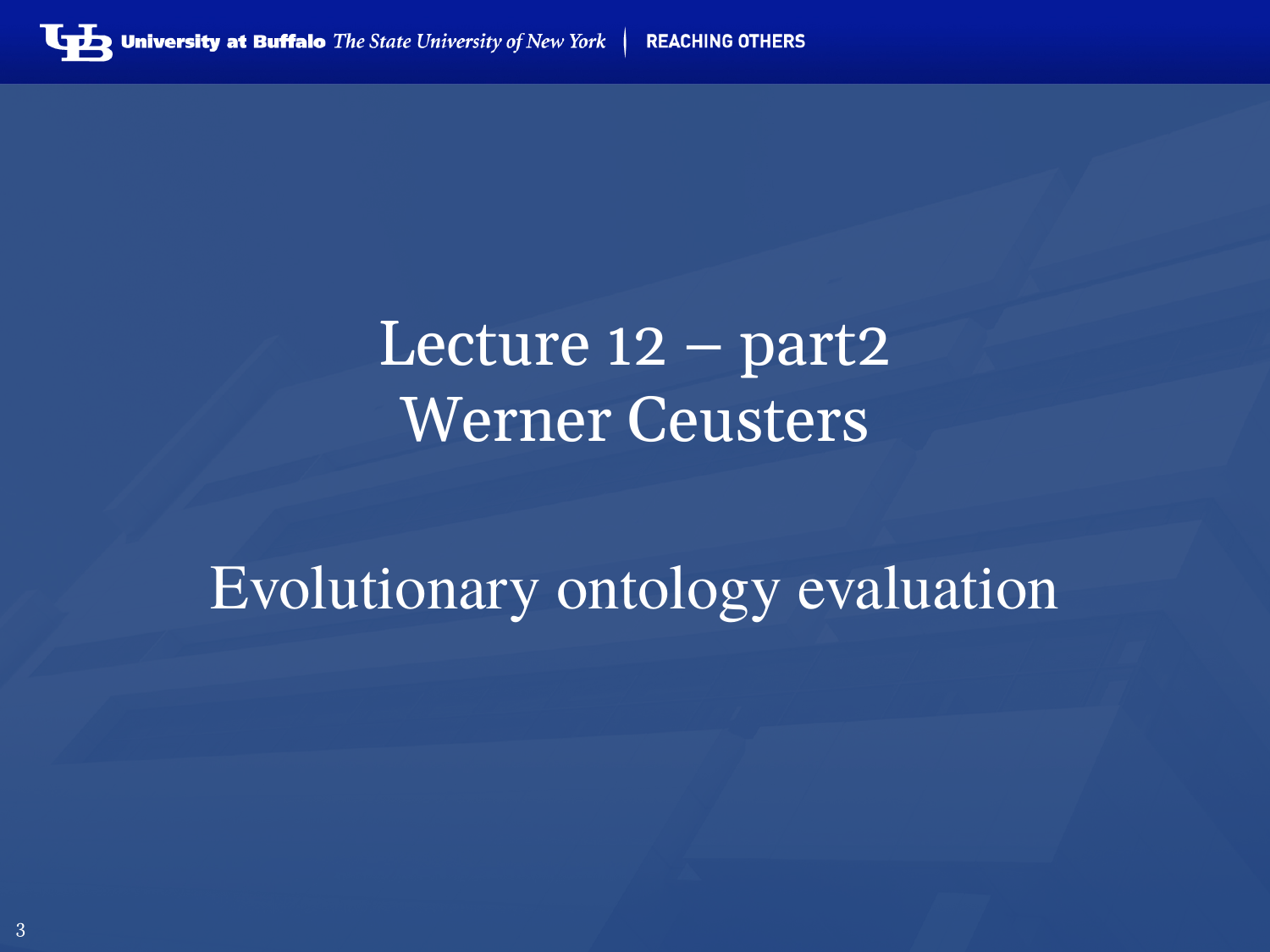

# Lecture 12 – part2 Werner Ceusters
Evolutionary ontology evaluation